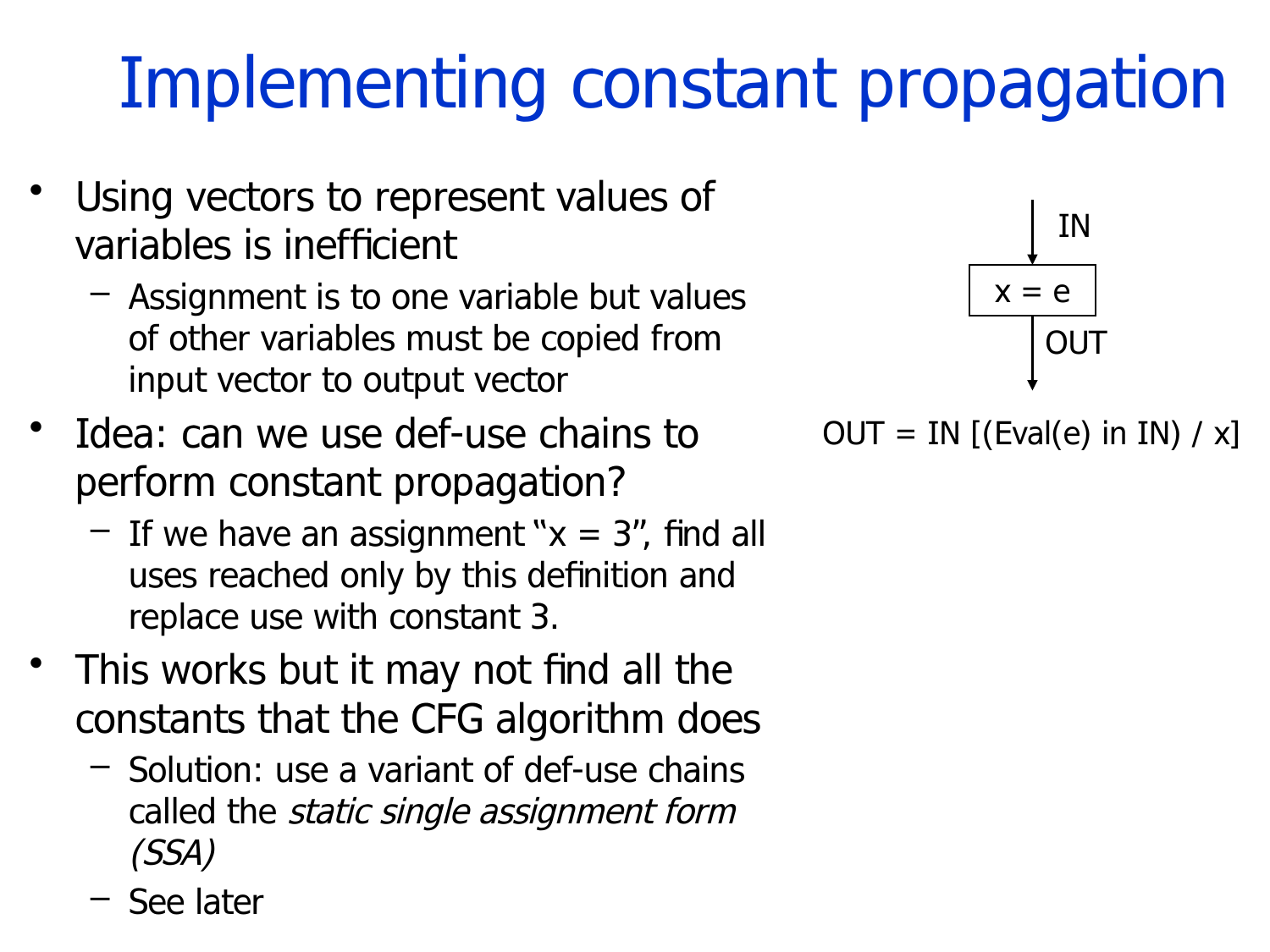

# Implementing constant propagation
Using vectors to represent values of variables is inefficient
Assignment is to one variable but values of other variables must be copied from input vector to output vector
Idea: can we use def-use chains to perform constant propagation?
If we have an assignment “x = 3”, find all uses reached only by this definition and replace use with constant 3.
This works but it may not find all the constants that the CFG algorithm does
Solution: use a variant of def-use chains called the static single assignment form (SSA)
See later
IN
x = e
OUT
OUT = IN [(Eval(e) in IN) / x]